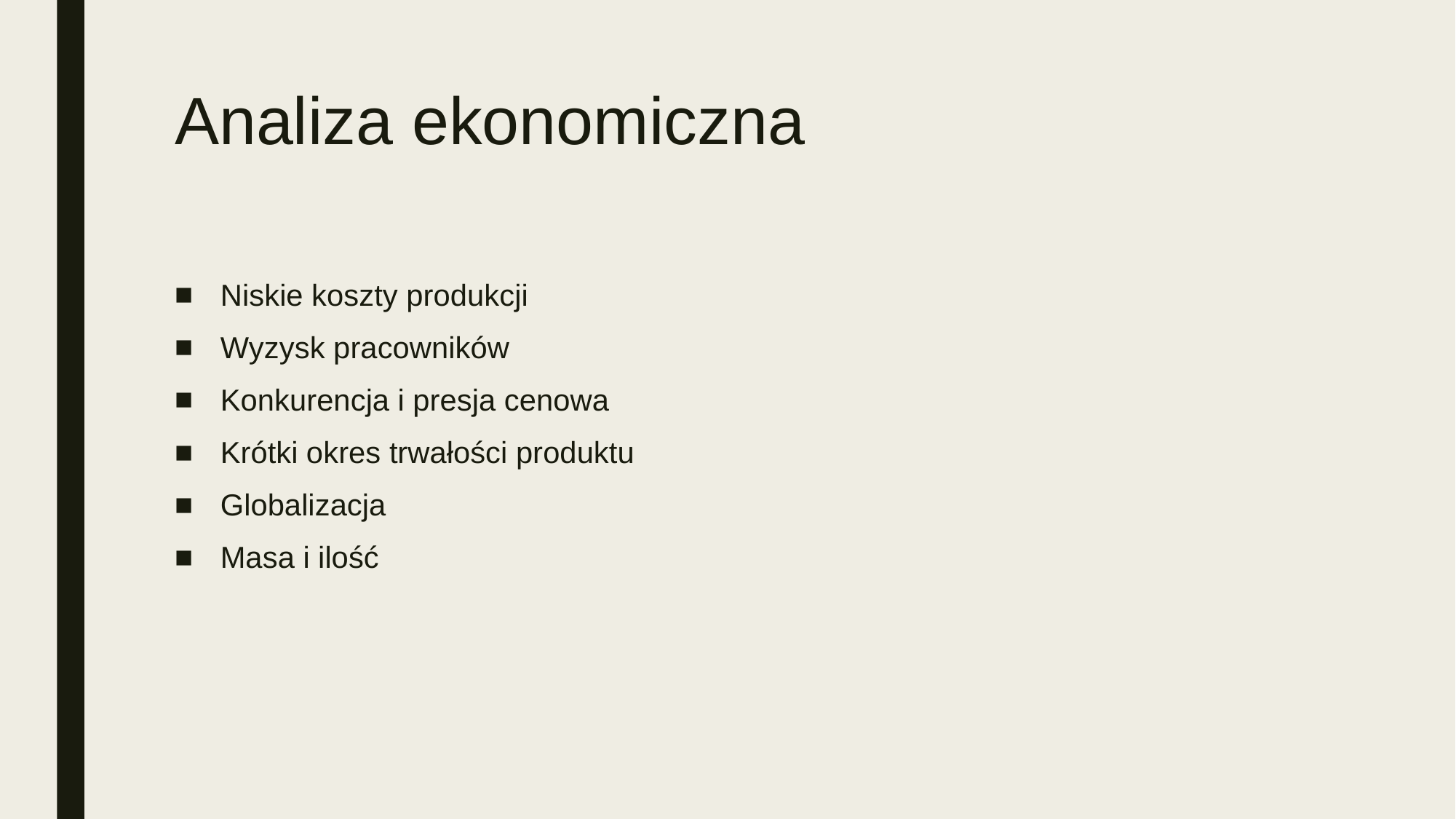

# Analiza ekonomiczna
Niskie koszty produkcji
Wyzysk pracowników
Konkurencja i presja cenowa
Krótki okres trwałości produktu
Globalizacja
Masa i ilość